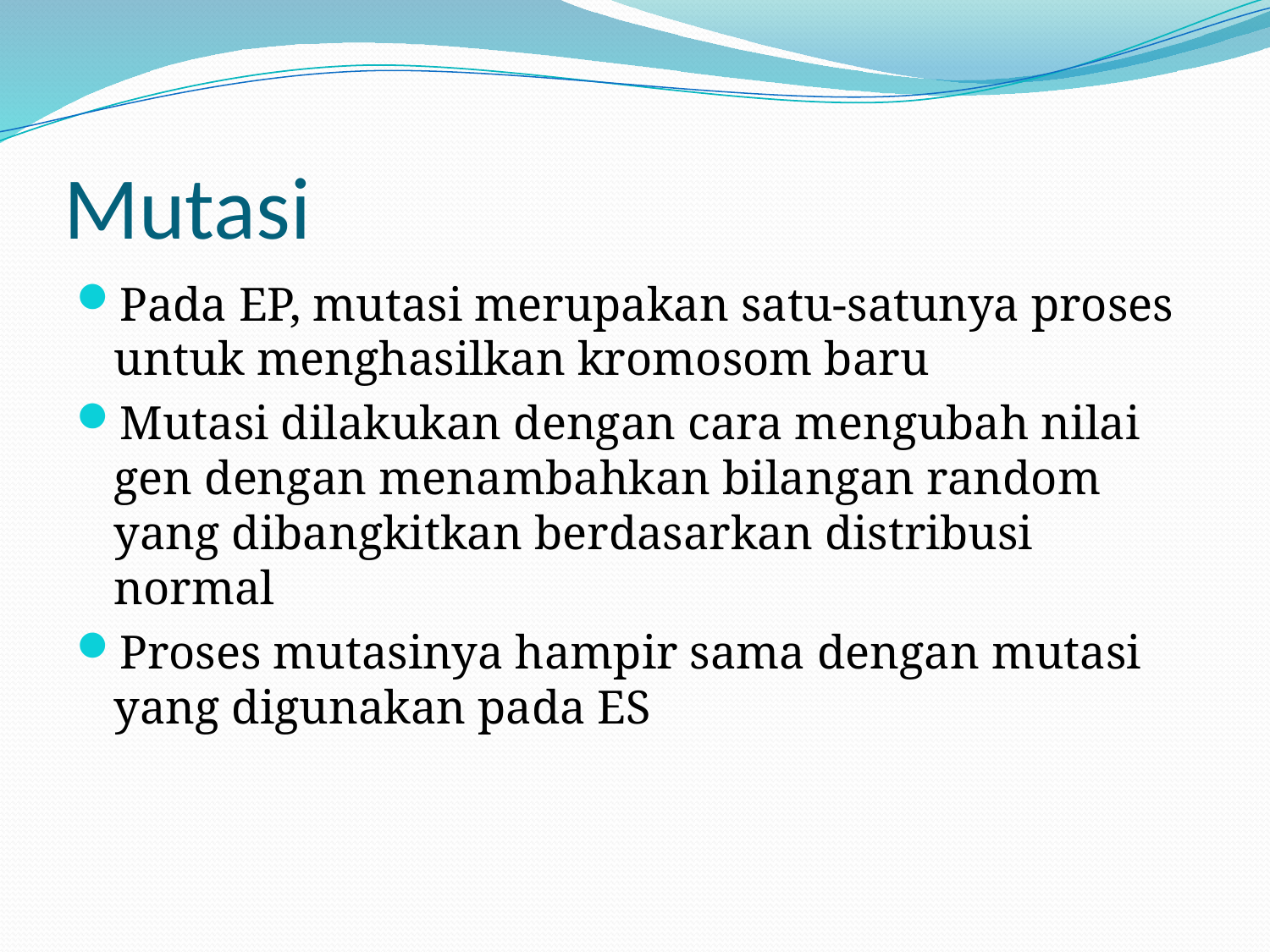

# Mutasi
Pada EP, mutasi merupakan satu-satunya proses untuk menghasilkan kromosom baru
Mutasi dilakukan dengan cara mengubah nilai gen dengan menambahkan bilangan random yang dibangkitkan berdasarkan distribusi normal
Proses mutasinya hampir sama dengan mutasi yang digunakan pada ES